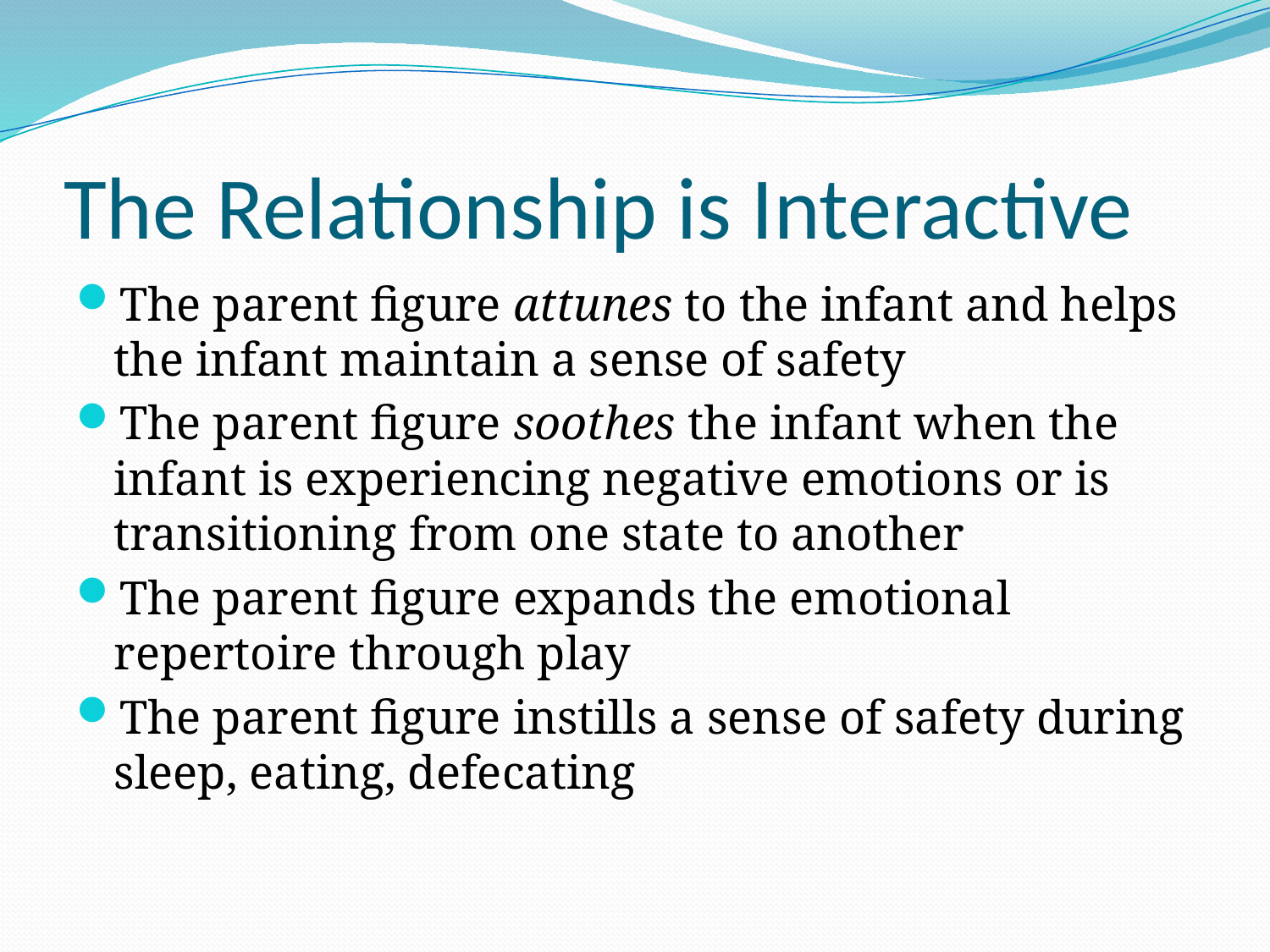

# The Relationship is Interactive
The parent figure attunes to the infant and helps the infant maintain a sense of safety
The parent figure soothes the infant when the infant is experiencing negative emotions or is transitioning from one state to another
The parent figure expands the emotional repertoire through play
The parent figure instills a sense of safety during sleep, eating, defecating